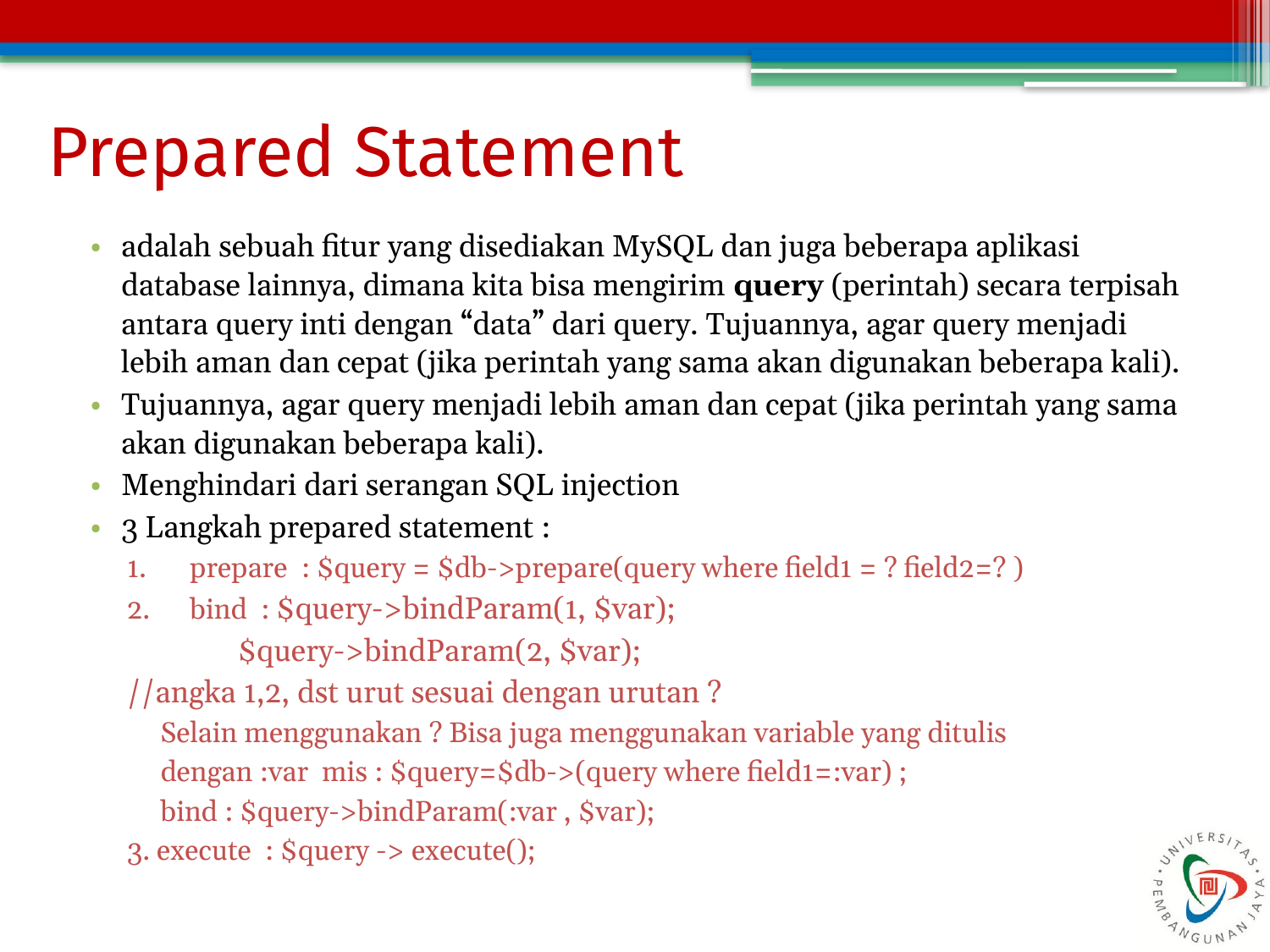

# Prepared Statement
adalah sebuah fitur yang disediakan MySQL dan juga beberapa aplikasi database lainnya, dimana kita bisa mengirim query (perintah) secara terpisah antara query inti dengan “data” dari query. Tujuannya, agar query menjadi lebih aman dan cepat (jika perintah yang sama akan digunakan beberapa kali).
Tujuannya, agar query menjadi lebih aman dan cepat (jika perintah yang sama akan digunakan beberapa kali).
Menghindari dari serangan SQL injection
3 Langkah prepared statement :
prepare  : $query = $db->prepare(query where field1 = ? field2=? )
bind  : $query->bindParam(1, $var);
               $query->bindParam(2, $var);
//angka 1,2, dst urut sesuai dengan urutan ?
     Selain menggunakan ? Bisa juga menggunakan variable yang ditulis
     dengan :var  mis : $query=$db->(query where field1=:var) ;
     bind : $query->bindParam(:var , $var);
3. execute  : $query -> execute();